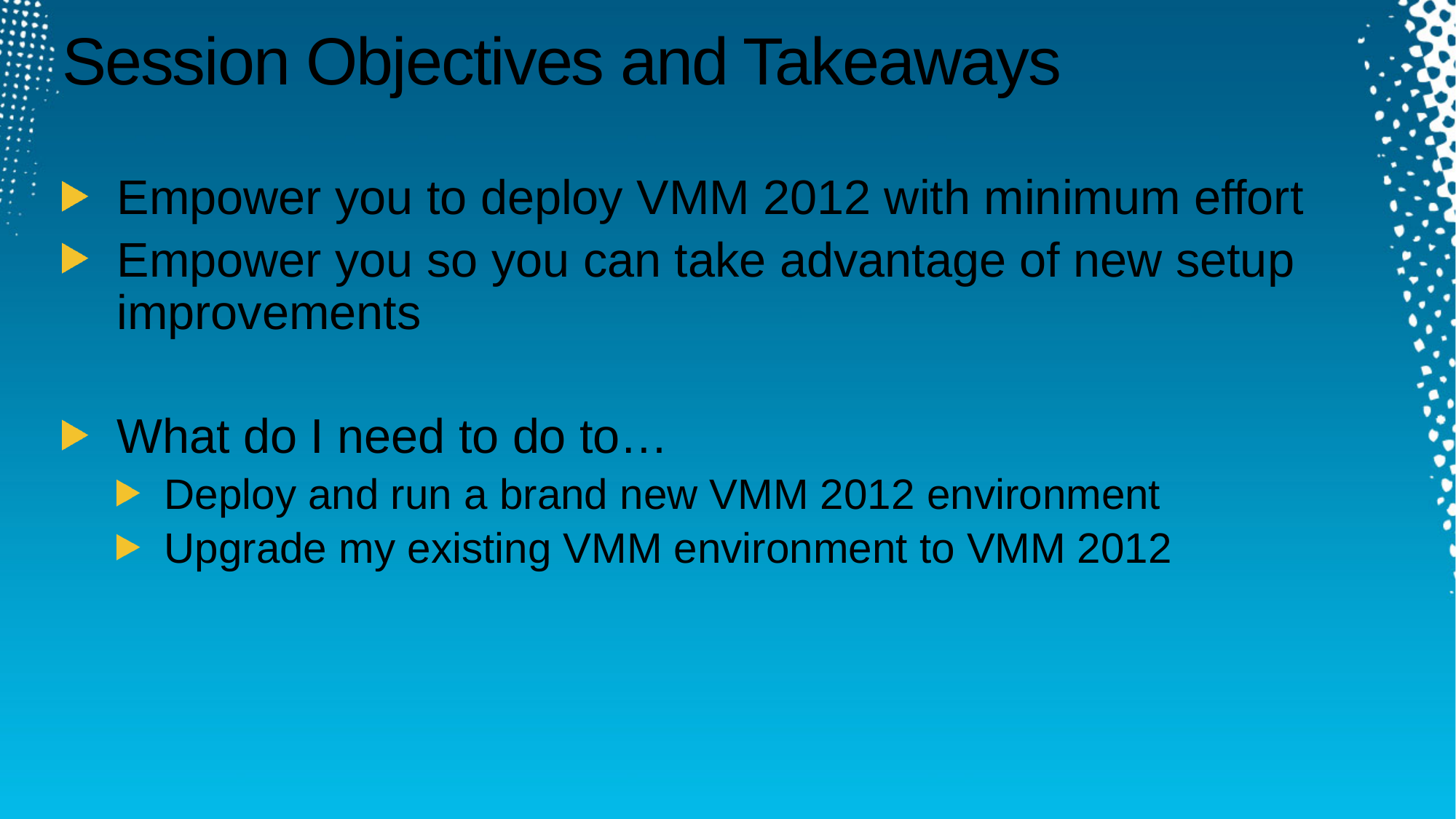

# Session Objectives and Takeaways
Empower you to deploy VMM 2012 with minimum effort
Empower you so you can take advantage of new setup improvements

What do I need to do to…
Deploy and run a brand new VMM 2012 environment
Upgrade my existing VMM environment to VMM 2012